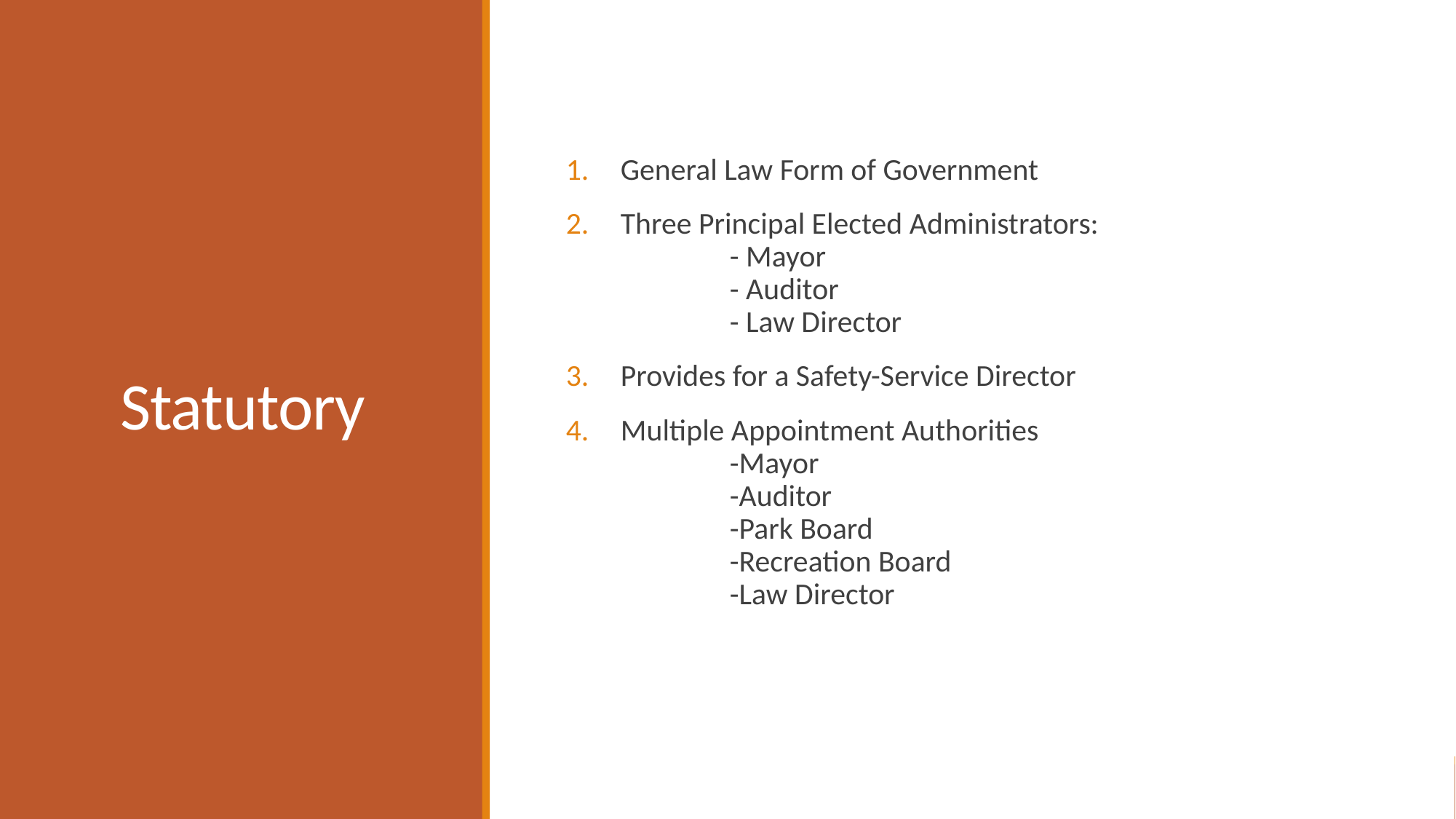

# Statutory
General Law Form of Government
Three Principal Elected Administrators:
	- Mayor
	- Auditor
	- Law Director
Provides for a Safety-Service Director
Multiple Appointment Authorities
	-Mayor
	-Auditor
	-Park Board
	-Recreation Board
	-Law Director